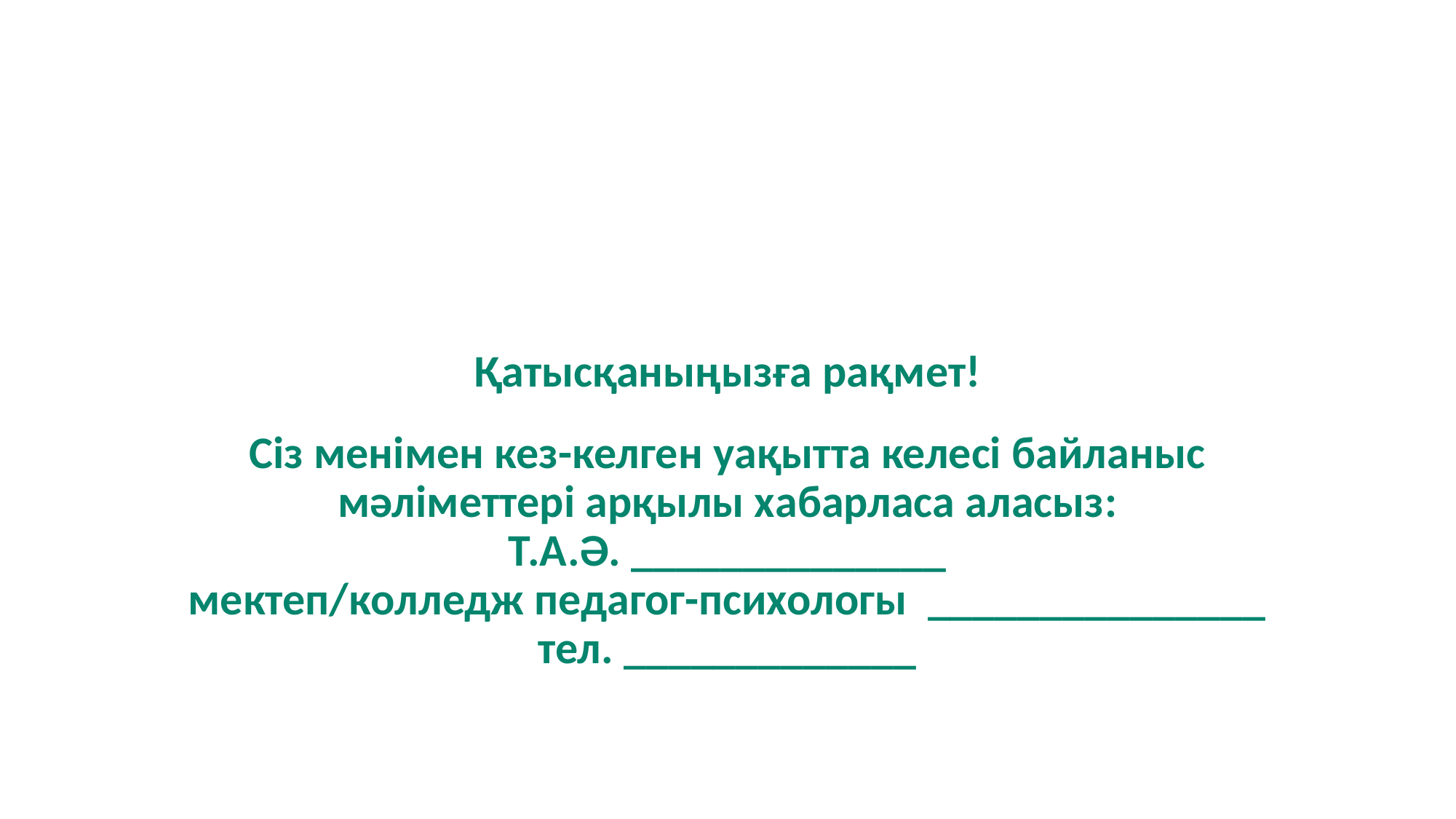

# Қатысқаныңызға рақмет! Сіз менімен кез-келген уақытта келесі байланыс мәліметтері арқылы хабарласа аласыз: Т.А.Ә. ______________ мектеп/колледж педагог-психологы  _______________ тел. _____________